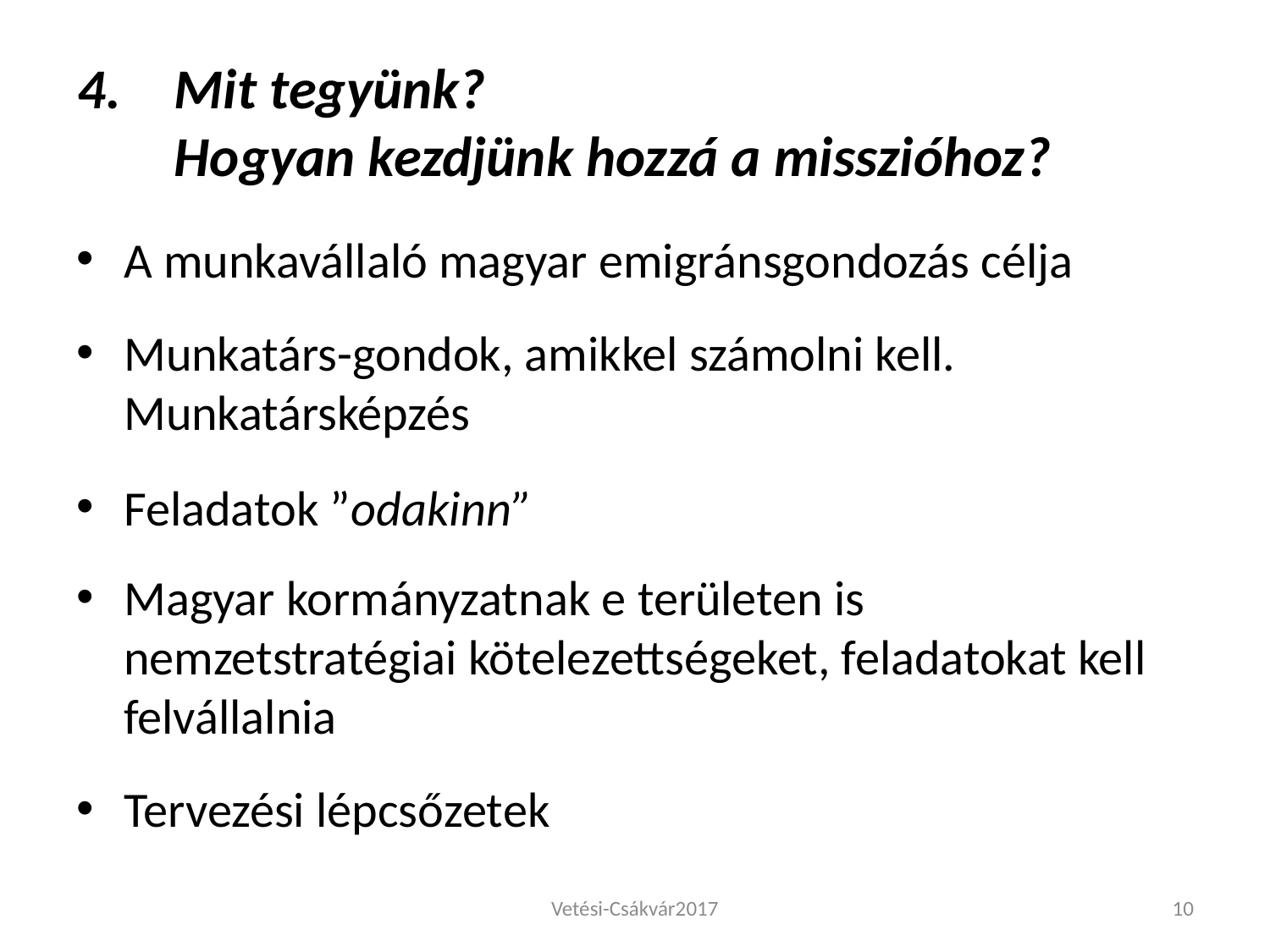

Mit tegyünk?
  Hogyan kezdjünk hozzá a misszióhoz?
A munkavállaló magyar emigránsgondozás célja

Munkatárs-gondok, amikkel számolni kell. Munkatársképzés

Feladatok ”odakinn”
Magyar kormányzatnak e területen is nemzetstratégiai kötelezettségeket, feladatokat kell felvállalnia

Tervezési lépcsőzetek
Vetési-Csákvár2017
10